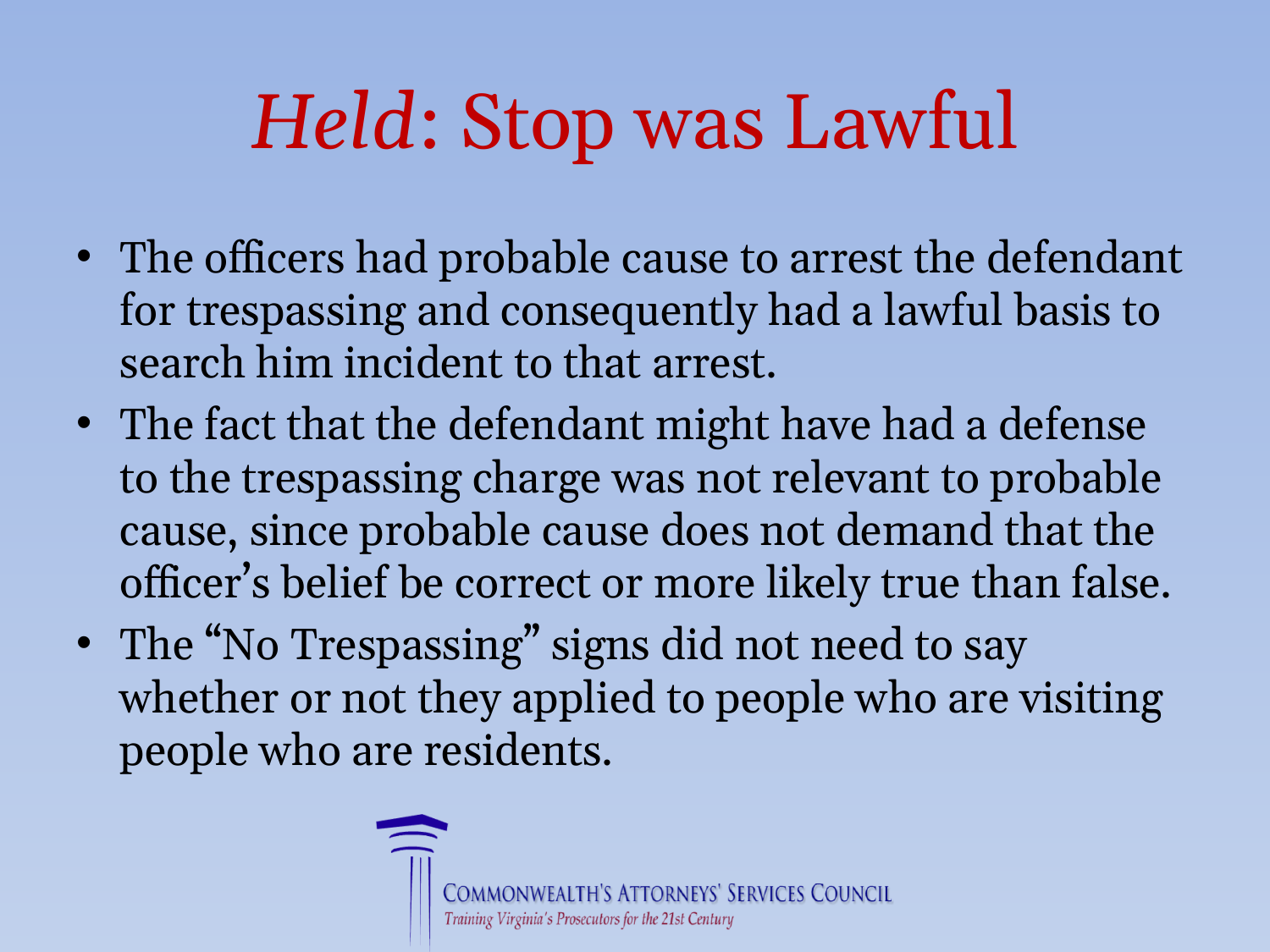

# Held: Stop was Lawful
The officers had probable cause to arrest the defendant for trespassing and consequently had a lawful basis to search him incident to that arrest.
The fact that the defendant might have had a defense to the trespassing charge was not relevant to probable cause, since probable cause does not demand that the officer’s belief be correct or more likely true than false.
The “No Trespassing” signs did not need to say whether or not they applied to people who are visiting people who are residents.